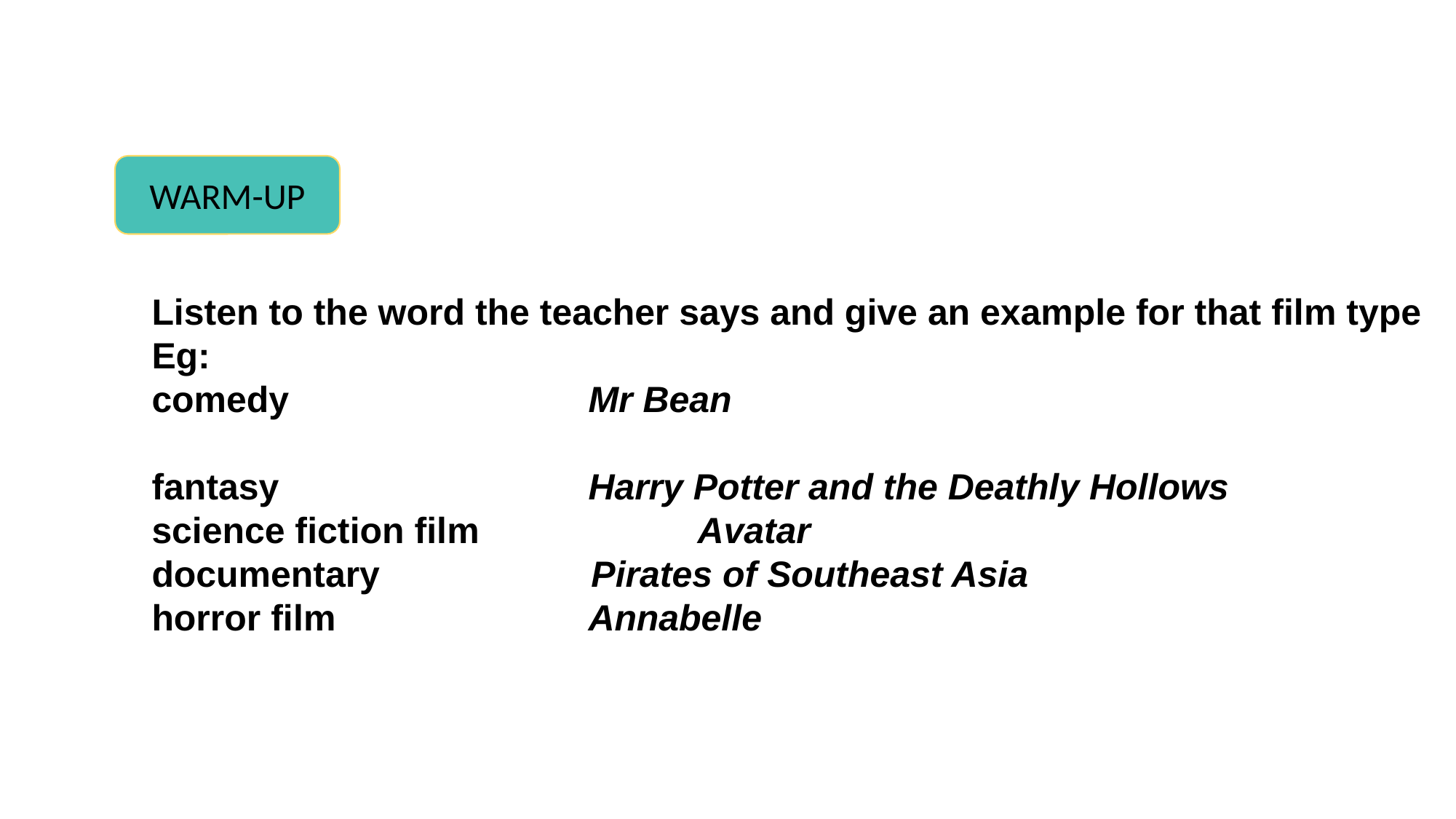

WARM-UP
Listen to the word the teacher says and give an example for that film type
Eg:
comedy			Mr Bean

fantasy 			Harry Potter and the Deathly Hollows
science fiction film		Avatar
documentary	           Pirates of Southeast Asia
horror film			Annabelle